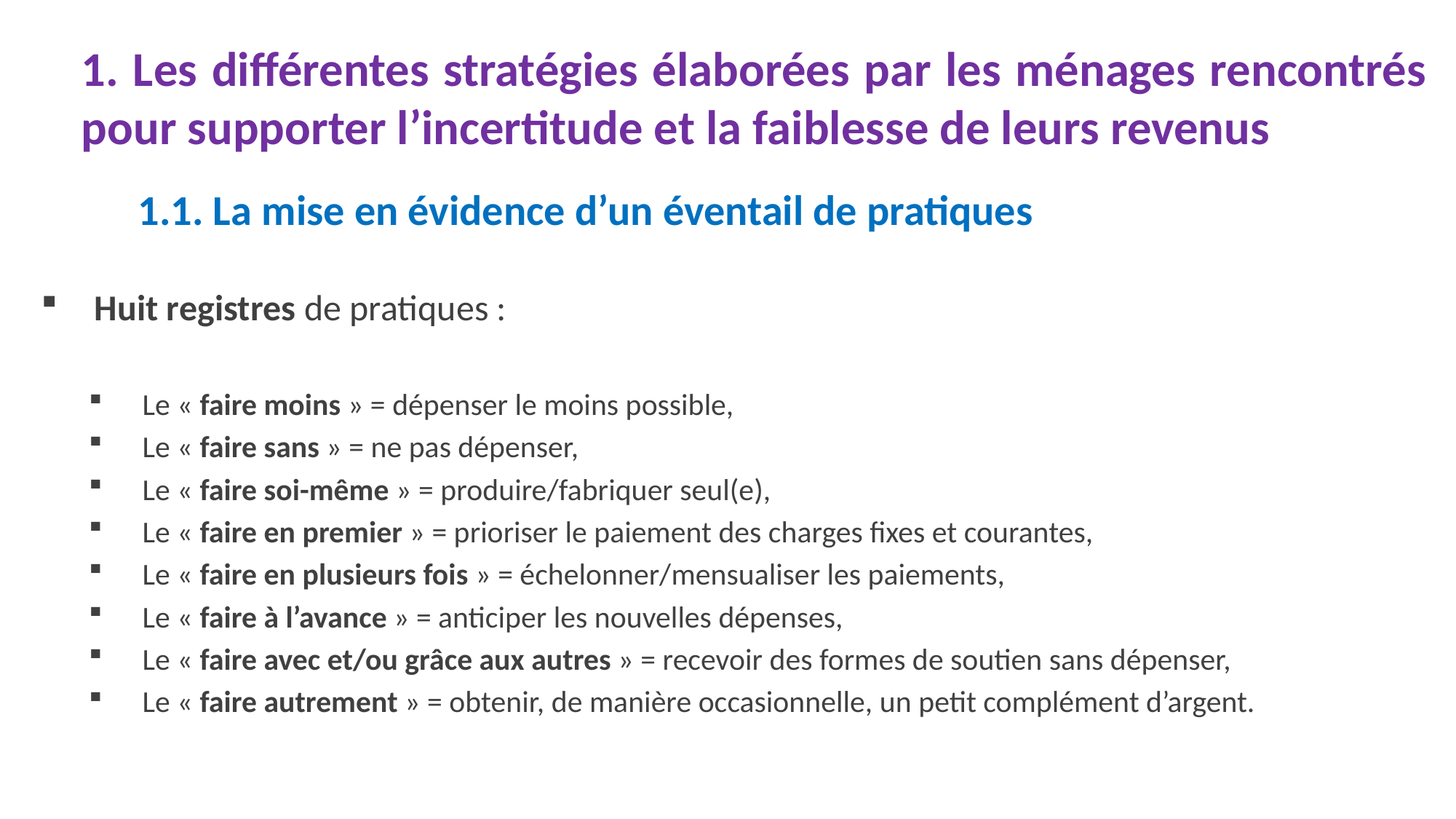

# 1. Les différentes stratégies élaborées par les ménages rencontrés pour supporter l’incertitude et la faiblesse de leurs revenus
1.1. La mise en évidence d’un éventail de pratiques

Huit registres de pratiques :

Le « faire moins » = dépenser le moins possible,
Le « faire sans » = ne pas dépenser,
Le « faire soi-même » = produire/fabriquer seul(e),
Le « faire en premier » = prioriser le paiement des charges fixes et courantes,
Le « faire en plusieurs fois » = échelonner/mensualiser les paiements,
Le « faire à l’avance » = anticiper les nouvelles dépenses,
Le « faire avec et/ou grâce aux autres » = recevoir des formes de soutien sans dépenser,
Le « faire autrement » = obtenir, de manière occasionnelle, un petit complément d’argent.